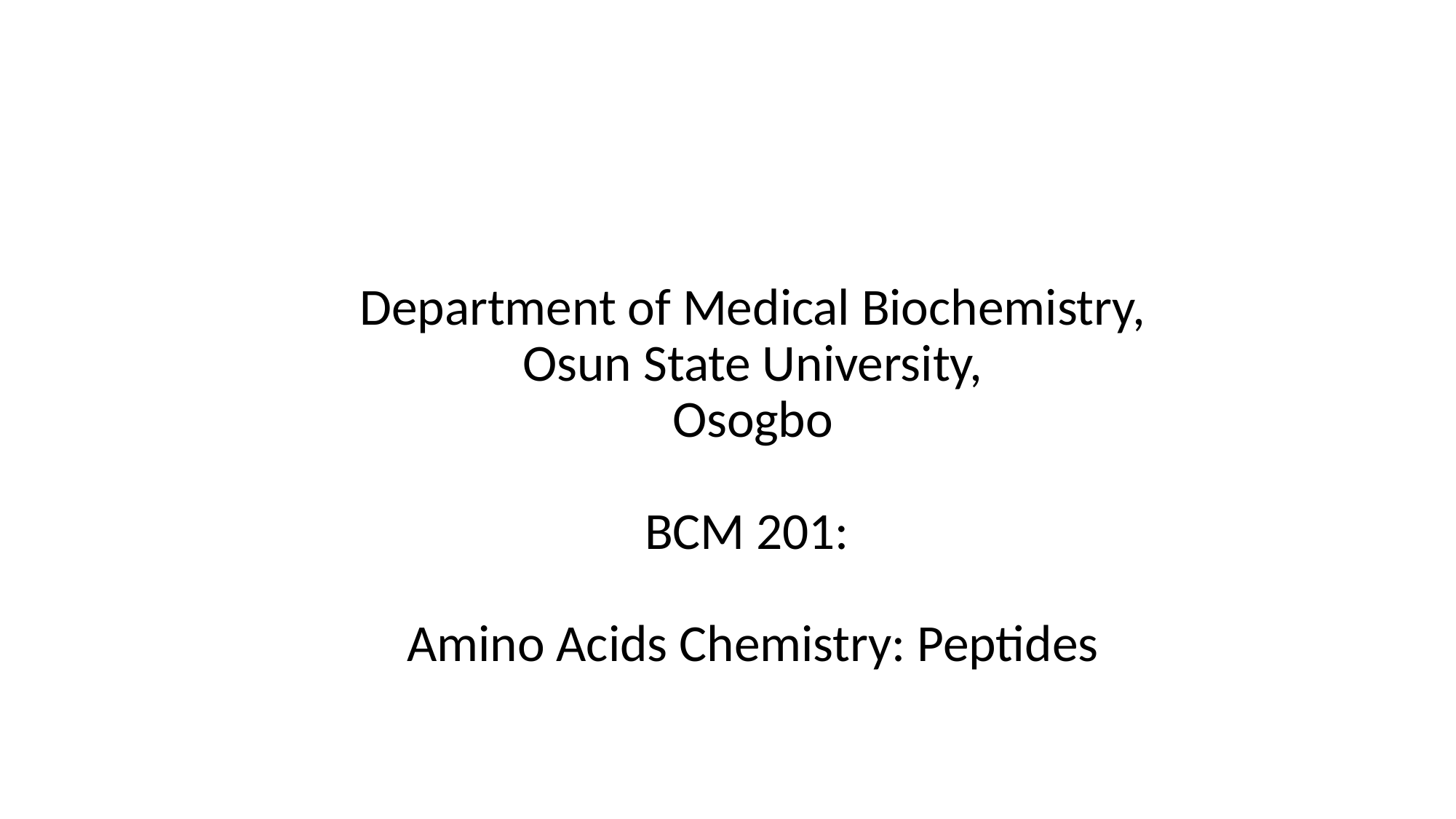

# Department of Medical Biochemistry, Osun State University, Osogbo BCM 201: Amino Acids Chemistry: Peptides